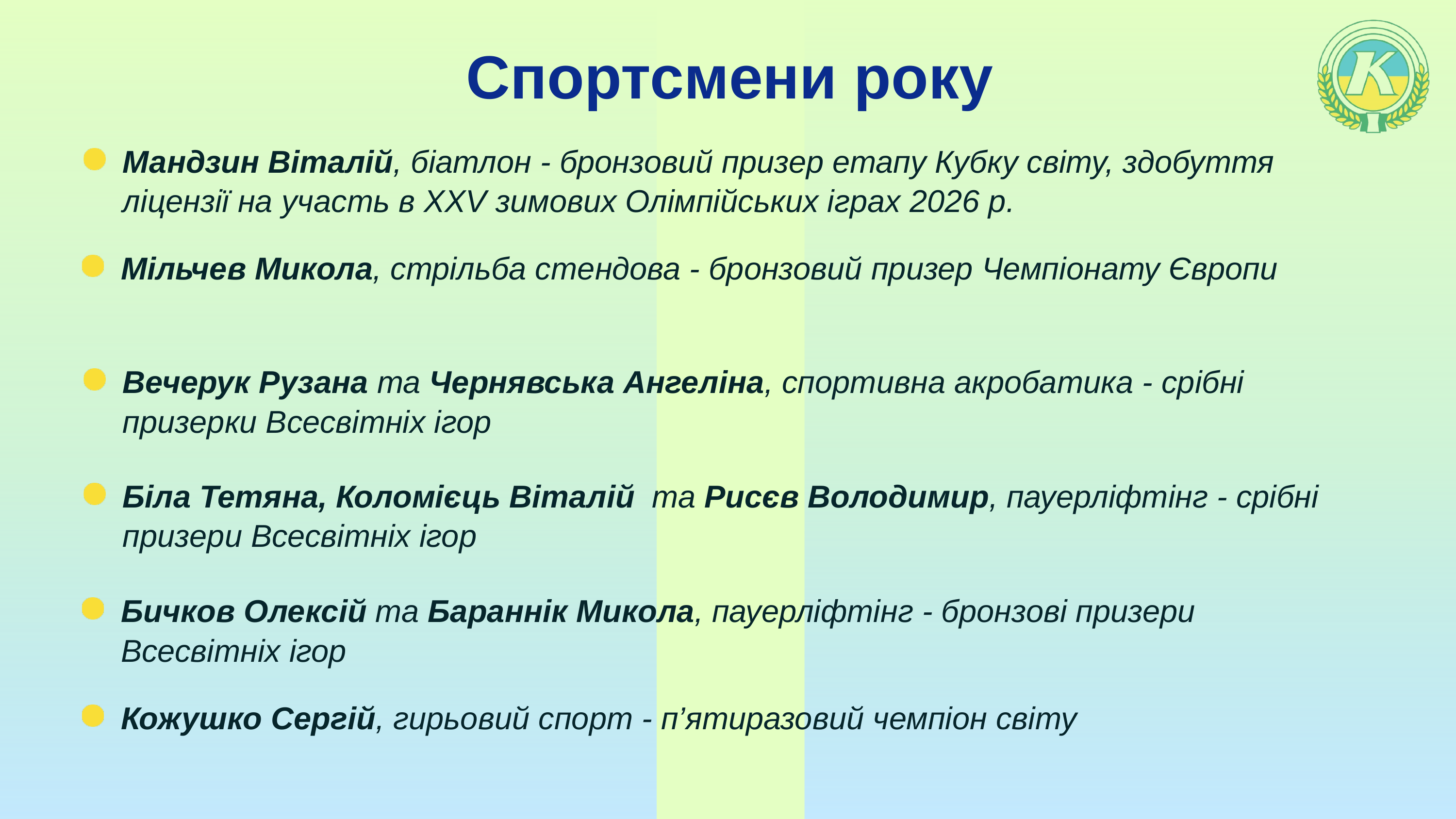

Спортсмени року
Мандзин Віталій, біатлон - бронзовий призер етапу Кубку світу, здобуття ліцензії на участь в XXV зимових Олімпійських іграх 2026 р.

Мільчев Микола, стрільба стендова - бронзовий призер Чемпіонату Європи

Вечерук Рузана та Чернявська Ангеліна, спортивна акробатика - срібні призерки Всесвітніх ігор

Біла Тетяна, Коломієць Віталій  та Рисєв Володимир, пауерліфтінг - срібні призери Всесвітніх ігор

Бичков Олексій та Бараннік Микола, пауерліфтінг - бронзові призери Всесвітніх ігор

Кожушко Сергій, гирьовий спорт - п’ятиразовий чемпіон світу